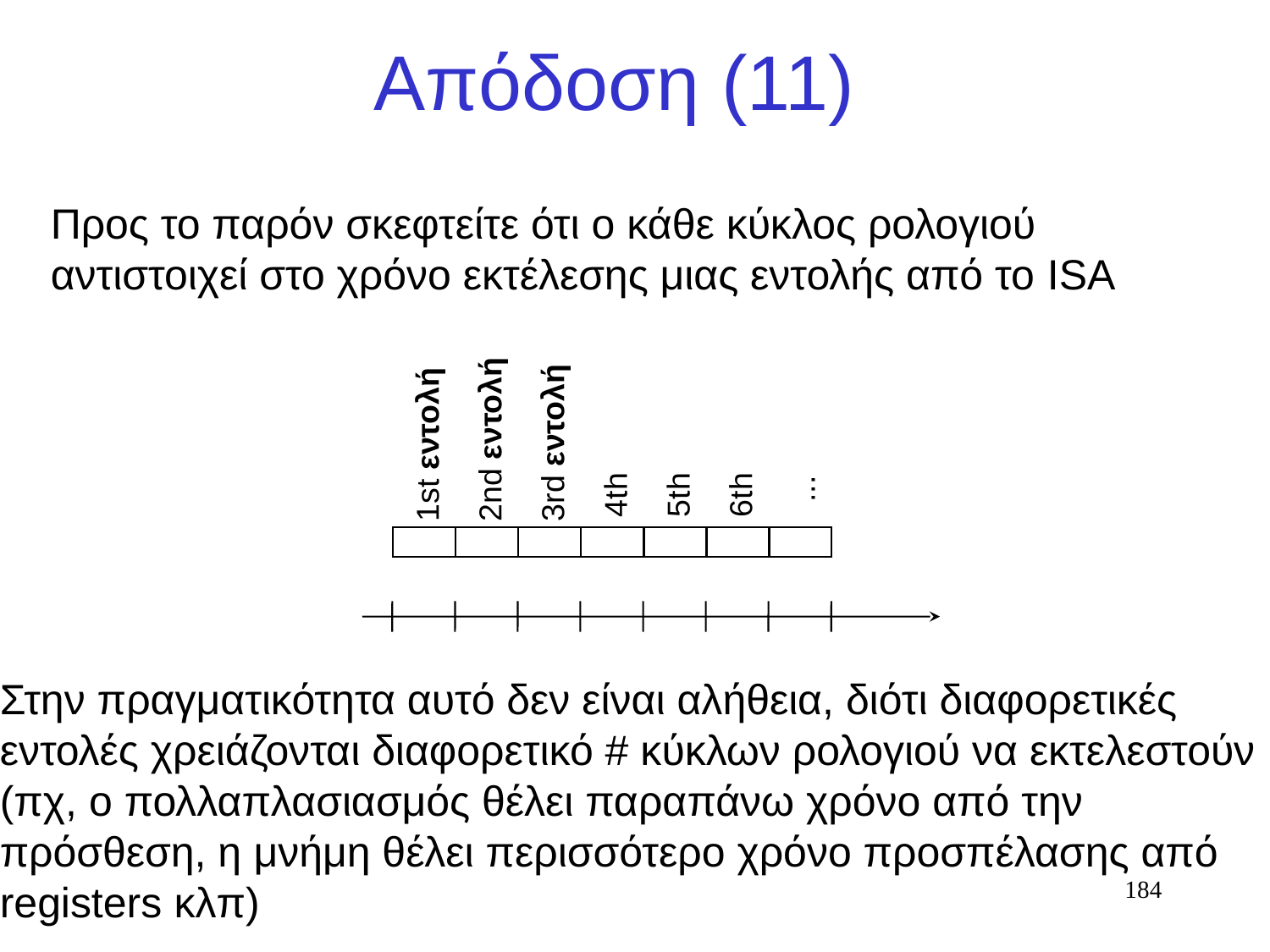

# Απόδοση (11)
Προς το παρόν σκεφτείτε ότι ο κάθε κύκλος ρολογιού
αντιστοιχεί στο χρόνο εκτέλεσης μιας εντολής από το ISA
1st εντολή
2nd εντολή
3rd εντολή
...
4th
5th
6th

Στην πραγματικότητα αυτό δεν είναι αλήθεια, διότι διαφορετικές
εντολές χρειάζονται διαφορετικό # κύκλων ρολογιού να εκτελεστούν
(πχ, ο πολλαπλασιασμός θέλει παραπάνω χρόνο από την πρόσθεση, η μνήμη θέλει περισσότερο χρόνο προσπέλασης από registers κλπ)
184